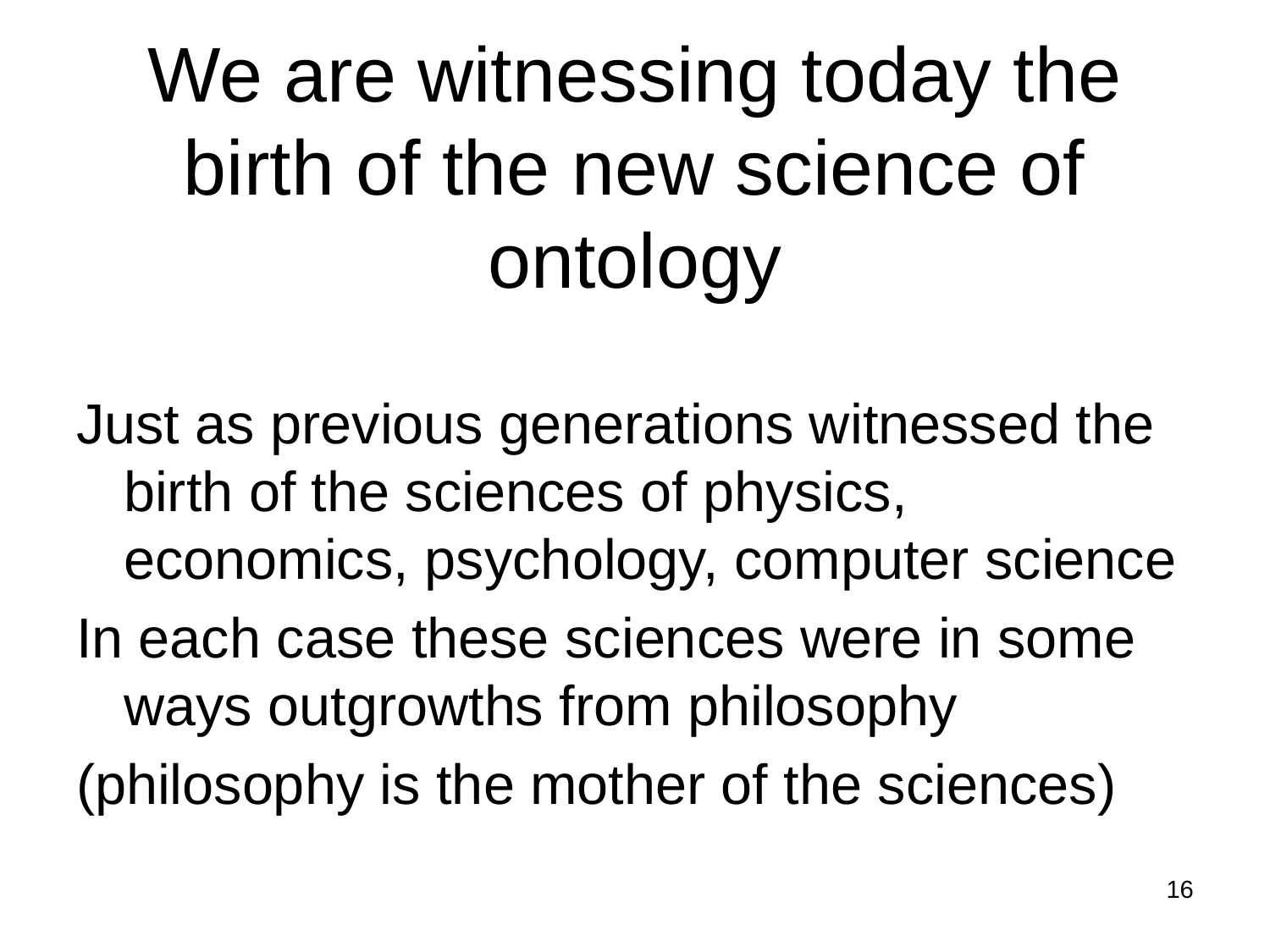

# We are witnessing today the birth of the new science of ontology
Just as previous generations witnessed the birth of the sciences of physics, economics, psychology, computer science
In each case these sciences were in some ways outgrowths from philosophy
(philosophy is the mother of the sciences)
16